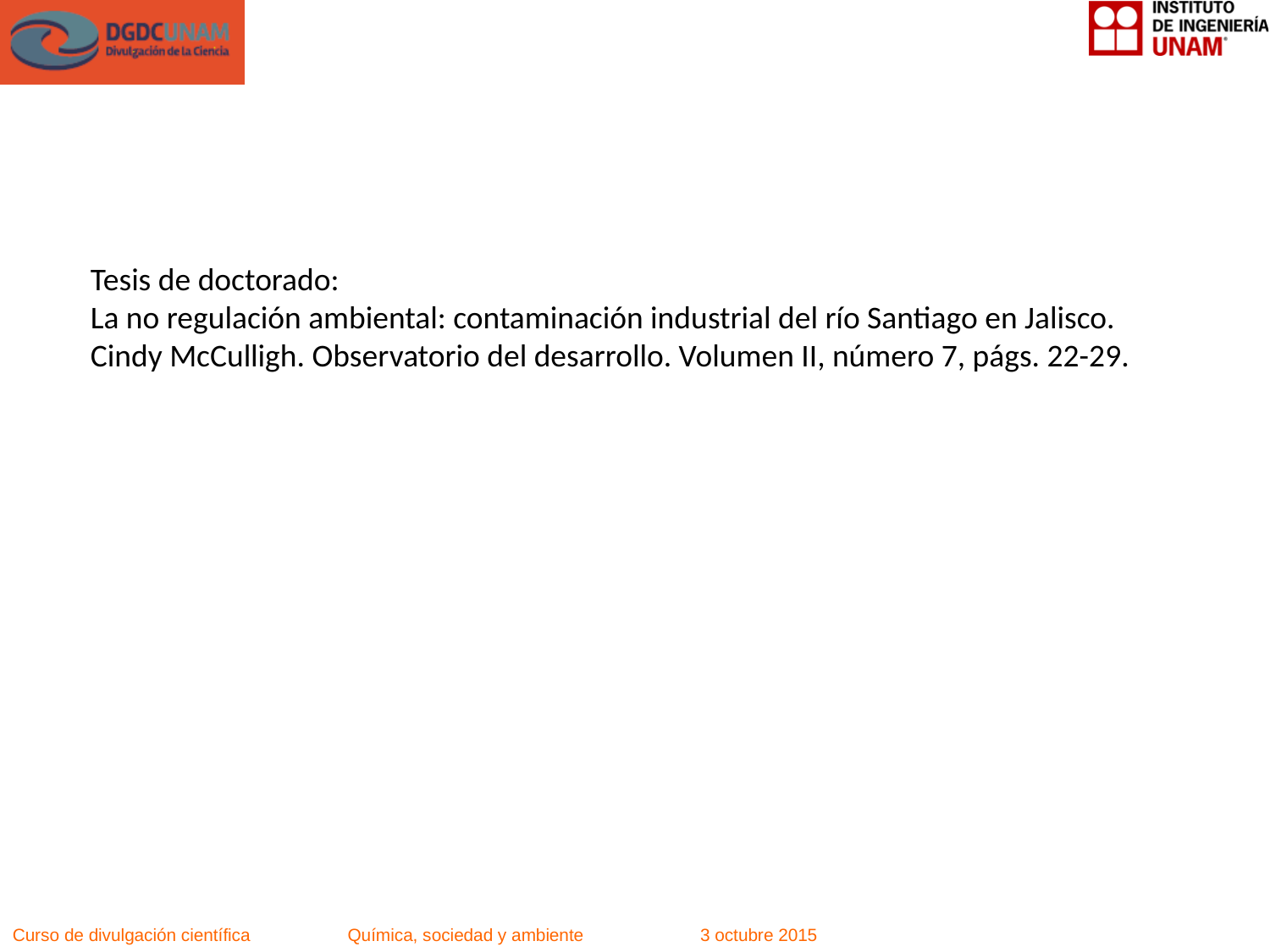

Tesis de doctorado:
La no regulación ambiental: contaminación industrial del río Santiago en Jalisco. Cindy McCulligh. Observatorio del desarrollo. Volumen II, número 7, págs. 22-29.